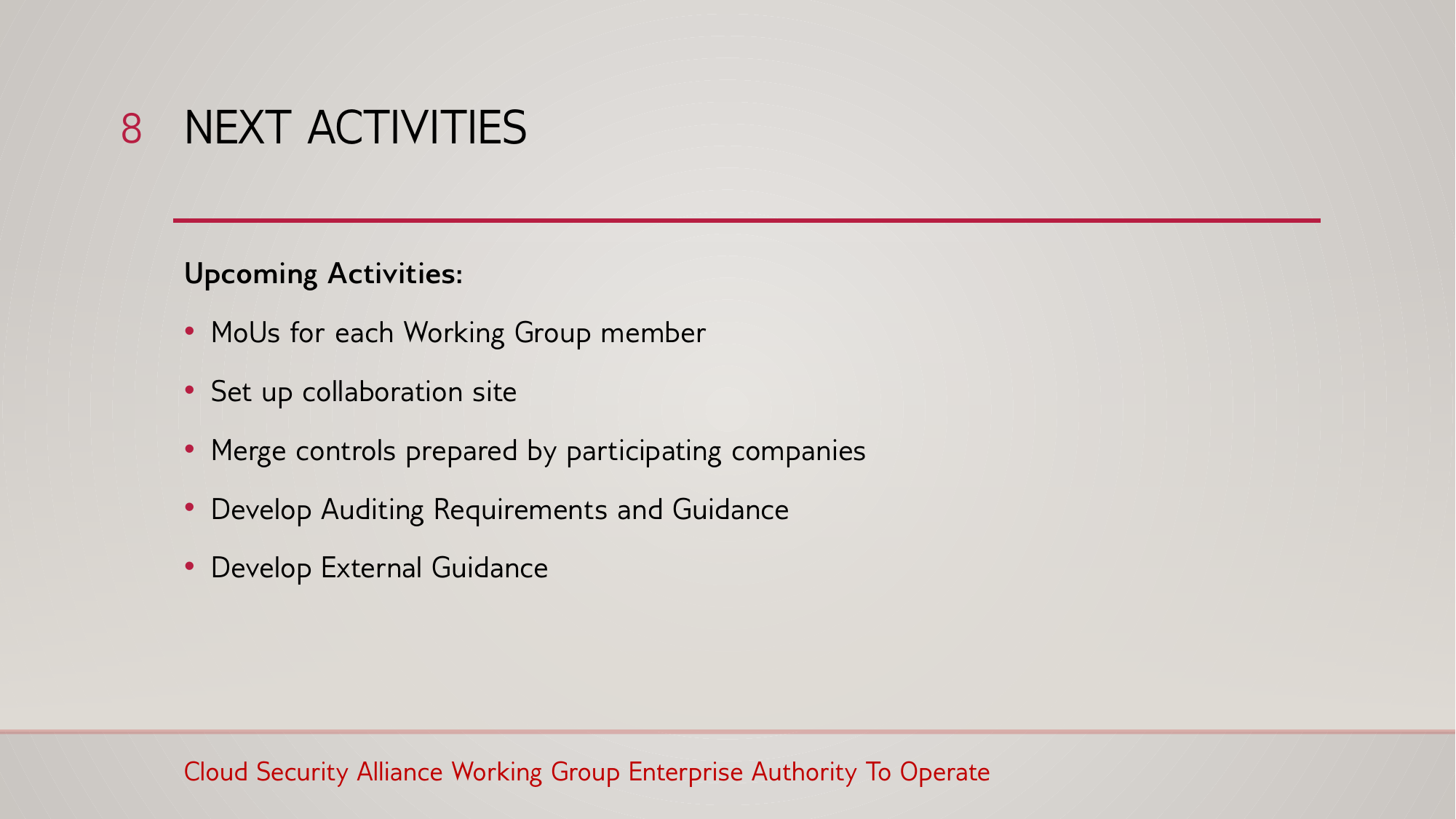

8
# Next Activities
Upcoming Activities:
MoUs for each Working Group member
Set up collaboration site
Merge controls prepared by participating companies
Develop Auditing Requirements and Guidance
Develop External Guidance